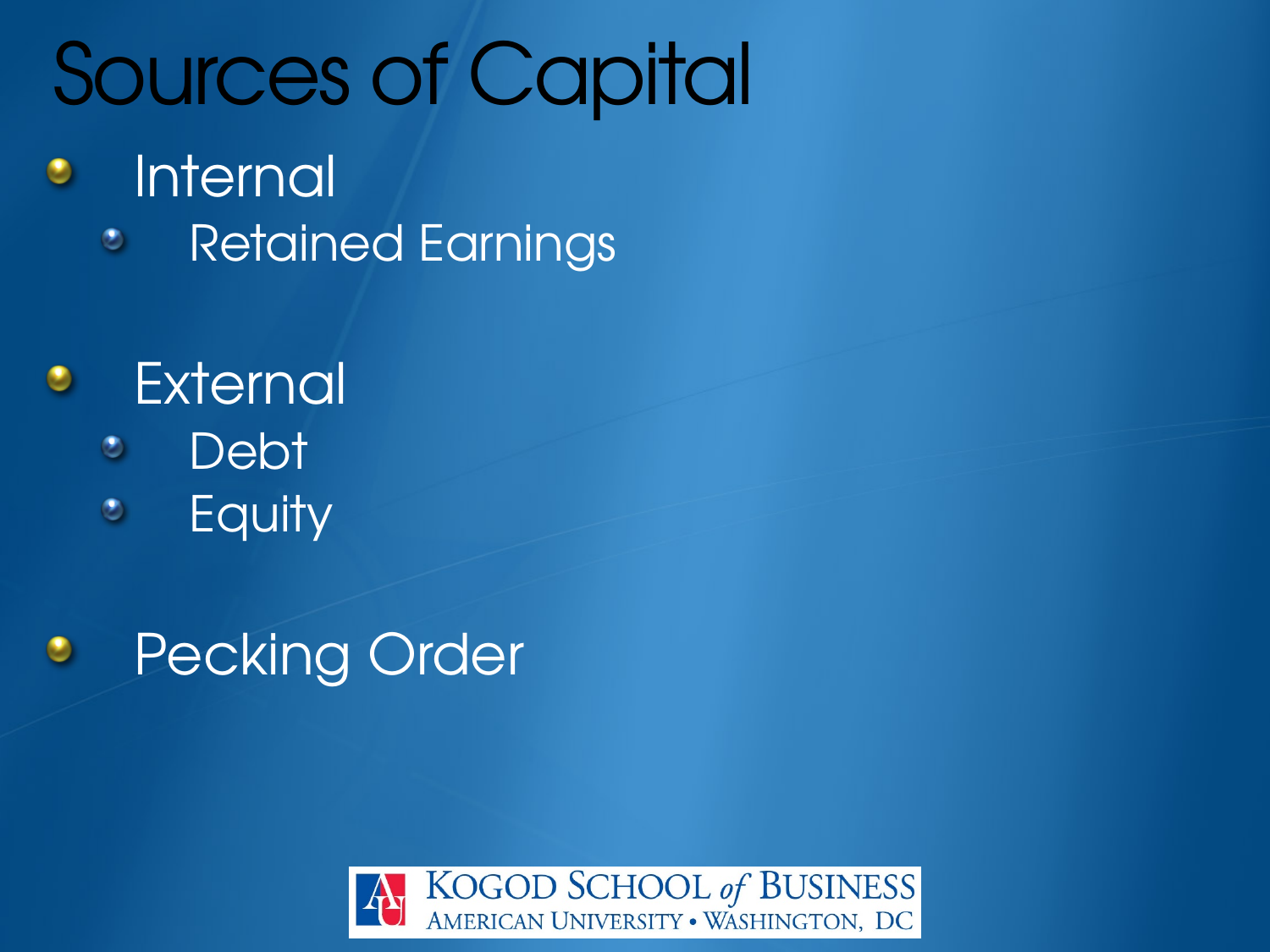

# Sources of Capital
Internal
Retained Earnings

External
Debt
Equity

Pecking Order